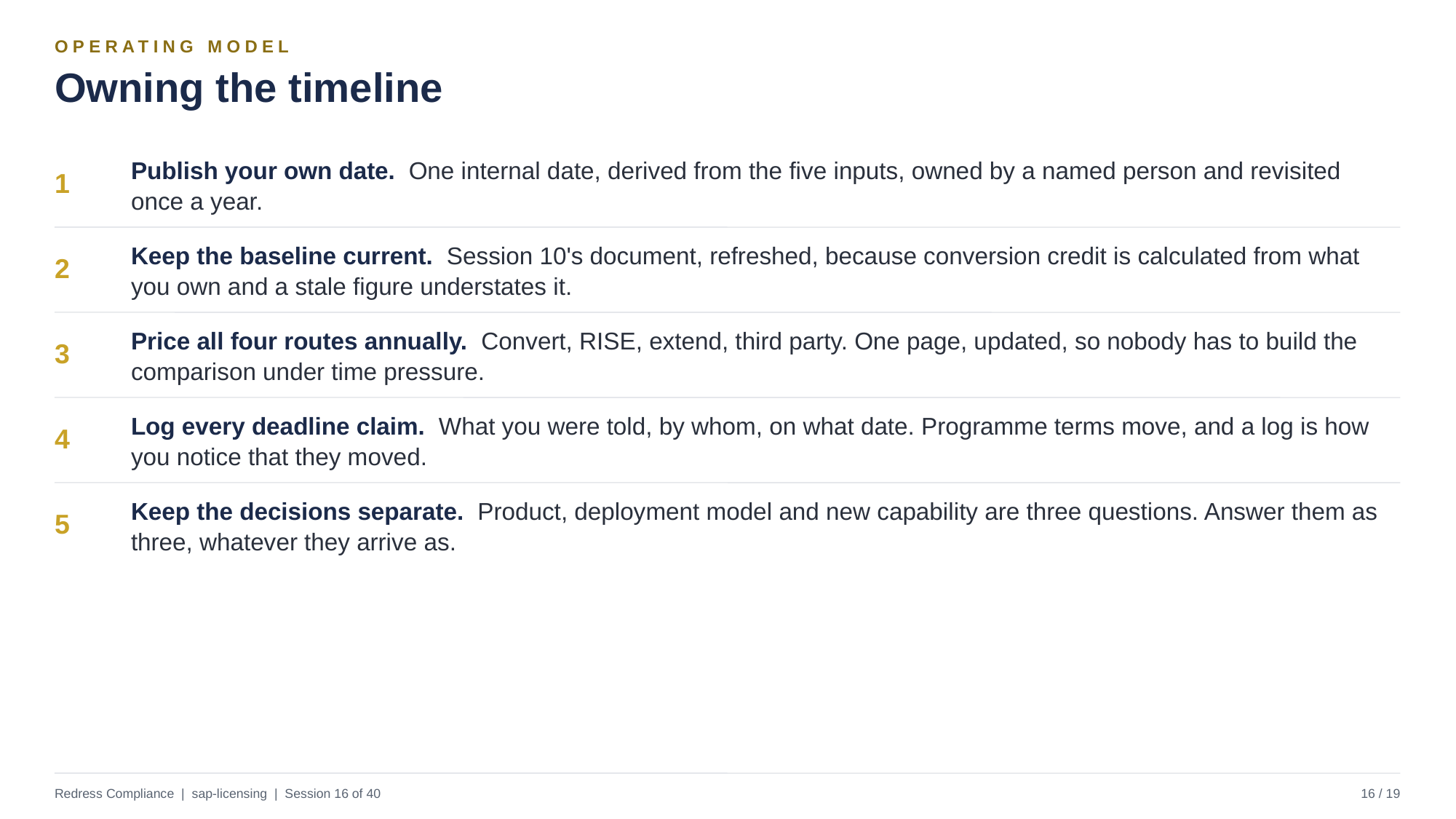

OPERATING MODEL
Owning the timeline
Publish your own date.  One internal date, derived from the five inputs, owned by a named person and revisited once a year.
1

Keep the baseline current.  Session 10's document, refreshed, because conversion credit is calculated from what you own and a stale figure understates it.
2

Price all four routes annually.  Convert, RISE, extend, third party. One page, updated, so nobody has to build the comparison under time pressure.
3

Log every deadline claim.  What you were told, by whom, on what date. Programme terms move, and a log is how you notice that they moved.
4

Keep the decisions separate.  Product, deployment model and new capability are three questions. Answer them as three, whatever they arrive as.
5

Redress Compliance  |  sap-licensing  |  Session 16 of 40
16 / 19